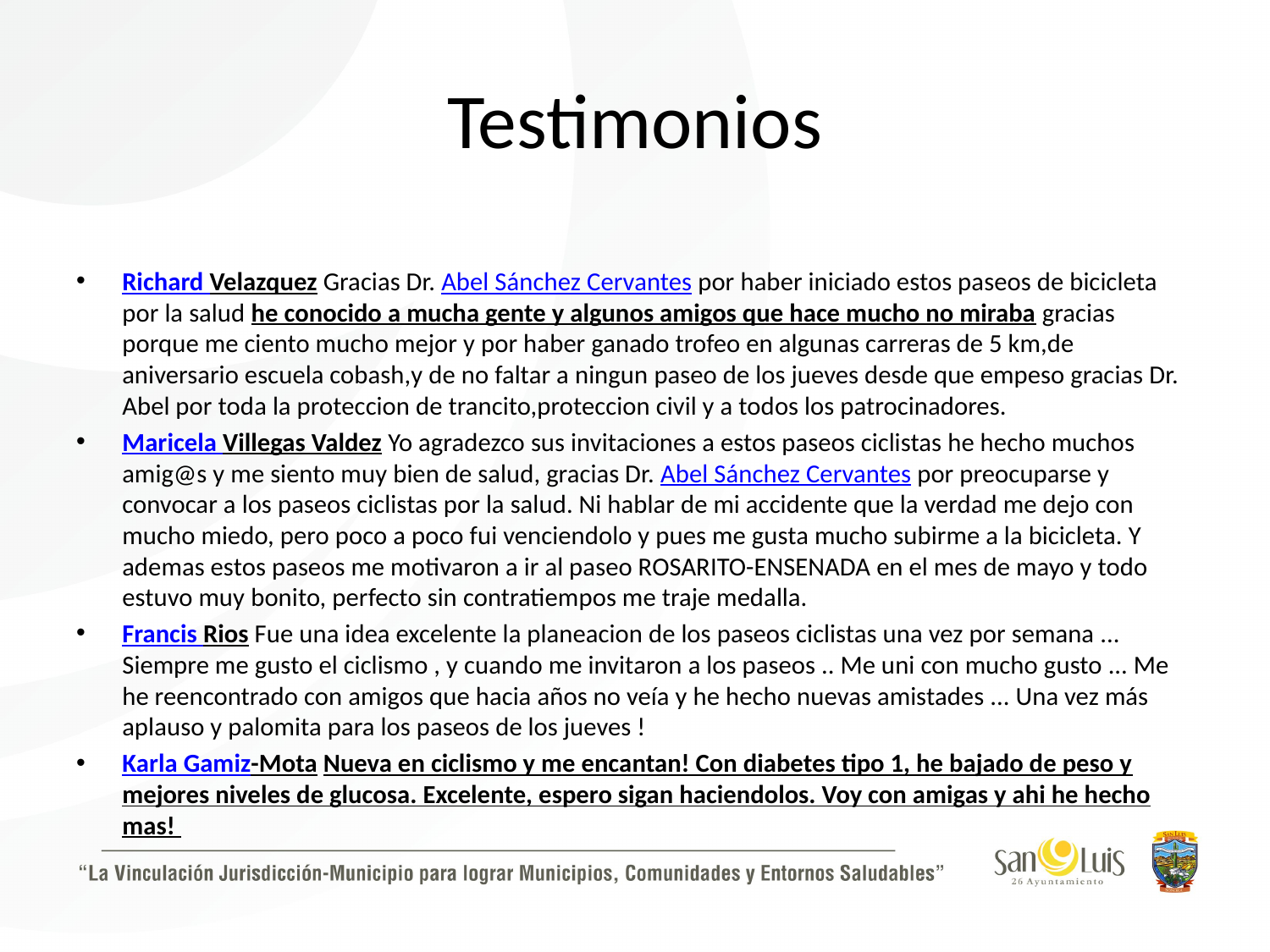

# Testimonios

Richard Velazquez Gracias Dr. Abel Sánchez Cervantes por haber iniciado estos paseos de bicicleta por la salud he conocido a mucha gente y algunos amigos que hace mucho no miraba gracias porque me ciento mucho mejor y por haber ganado trofeo en algunas carreras de 5 km,de aniversario escuela cobash,y de no faltar a ningun paseo de los jueves desde que empeso gracias Dr. Abel por toda la proteccion de trancito,proteccion civil y a todos los patrocinadores.
Maricela Villegas Valdez Yo agradezco sus invitaciones a estos paseos ciclistas he hecho muchos amig@s y me siento muy bien de salud, gracias Dr. Abel Sánchez Cervantes por preocuparse y convocar a los paseos ciclistas por la salud. Ni hablar de mi accidente que la verdad me dejo con mucho miedo, pero poco a poco fui venciendolo y pues me gusta mucho subirme a la bicicleta. Y ademas estos paseos me motivaron a ir al paseo ROSARITO-ENSENADA en el mes de mayo y todo estuvo muy bonito, perfecto sin contratiempos me traje medalla.
Francis Rios Fue una idea excelente la planeacion de los paseos ciclistas una vez por semana ... Siempre me gusto el ciclismo , y cuando me invitaron a los paseos .. Me uni con mucho gusto ... Me he reencontrado con amigos que hacia años no veía y he hecho nuevas amistades ... Una vez más aplauso y palomita para los paseos de los jueves !
Karla Gamiz-Mota Nueva en ciclismo y me encantan! Con diabetes tipo 1, he bajado de peso y mejores niveles de glucosa. Excelente, espero sigan haciendolos. Voy con amigas y ahi he hecho mas!